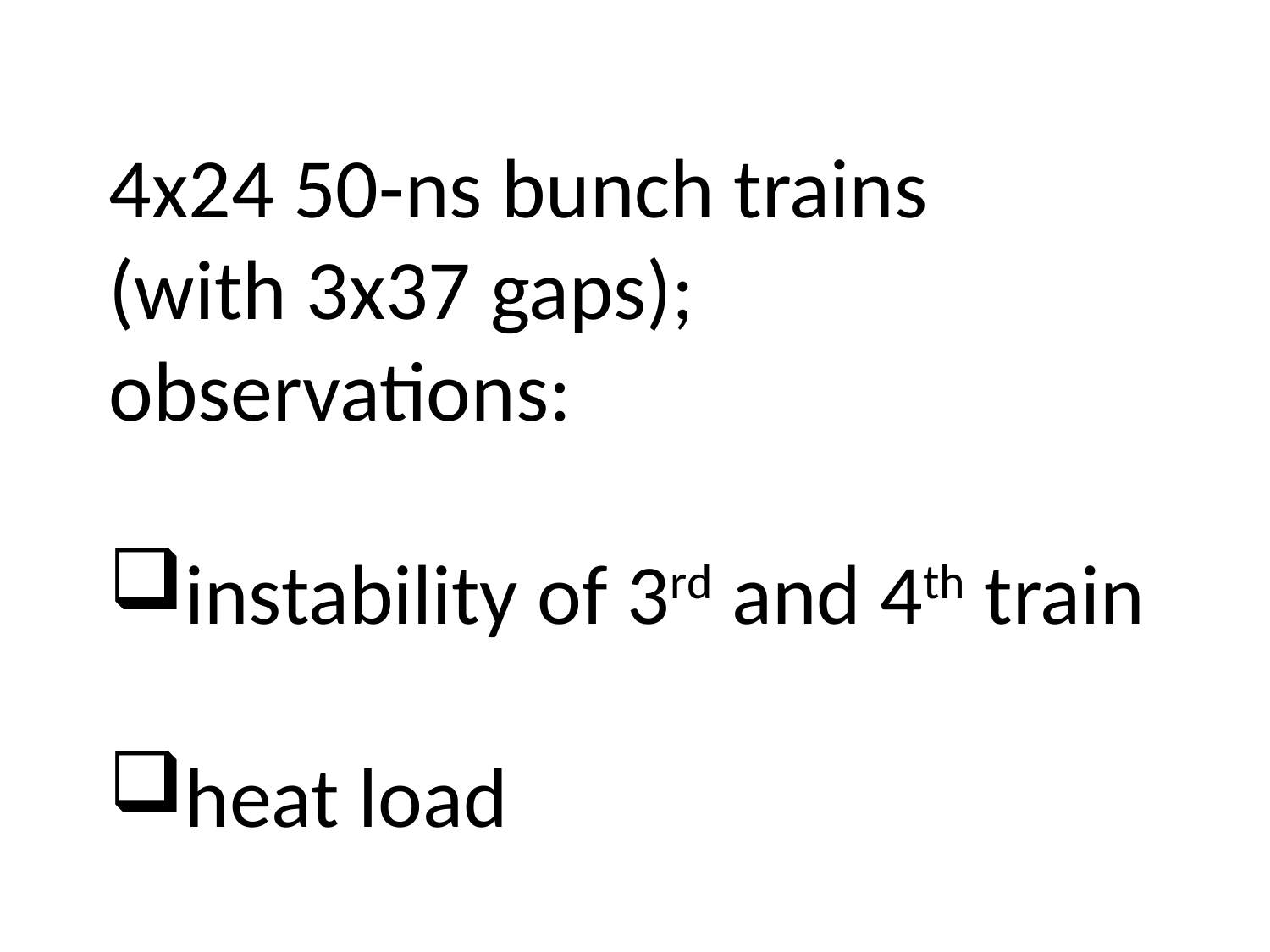

4x24 50-ns bunch trains
(with 3x37 gaps);
observations:

instability of 3rd and 4th train

heat load